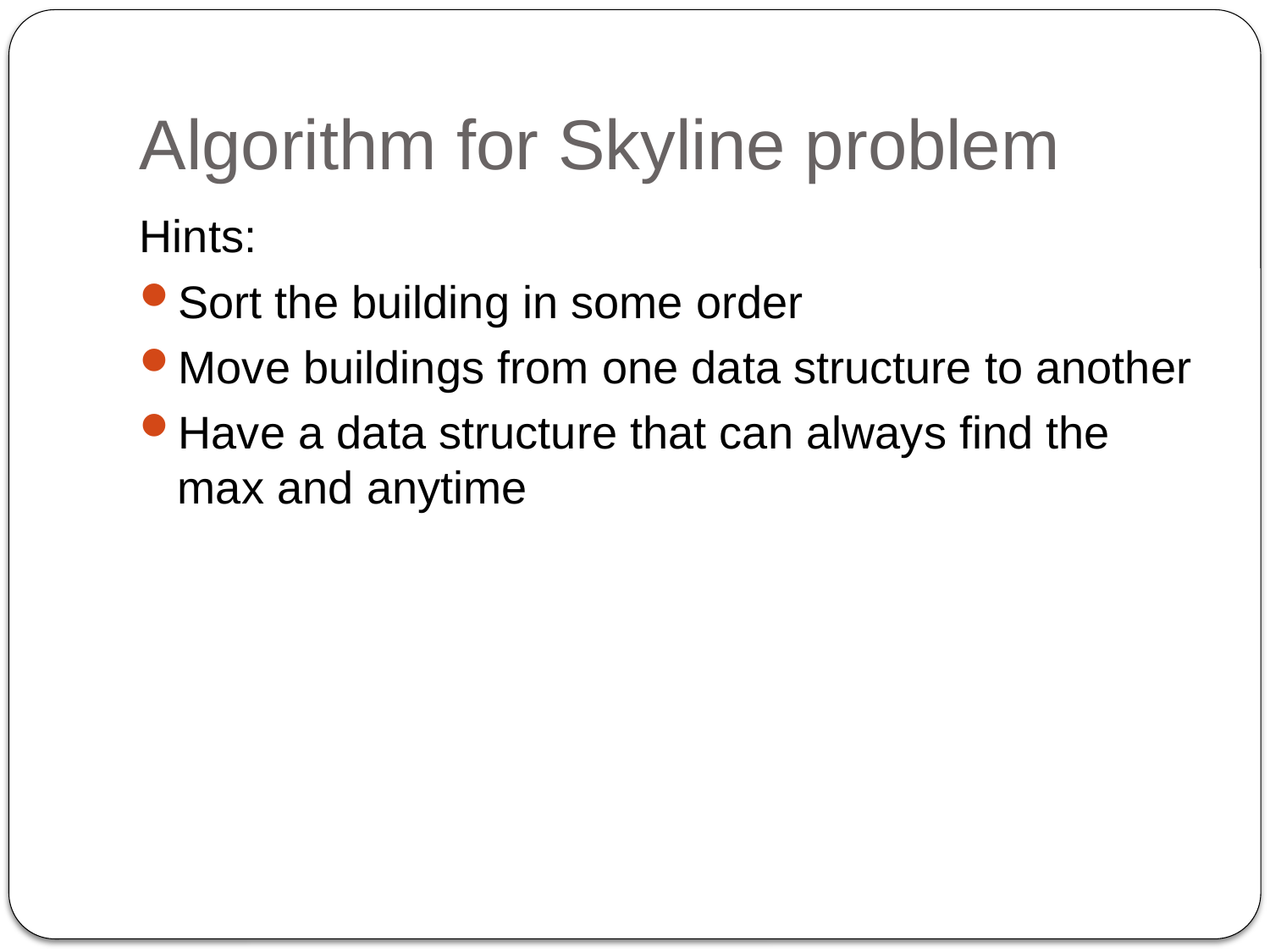

# Algorithm for Skyline problem
Hints:
Sort the building in some order
Move buildings from one data structure to another
Have a data structure that can always find the max and anytime